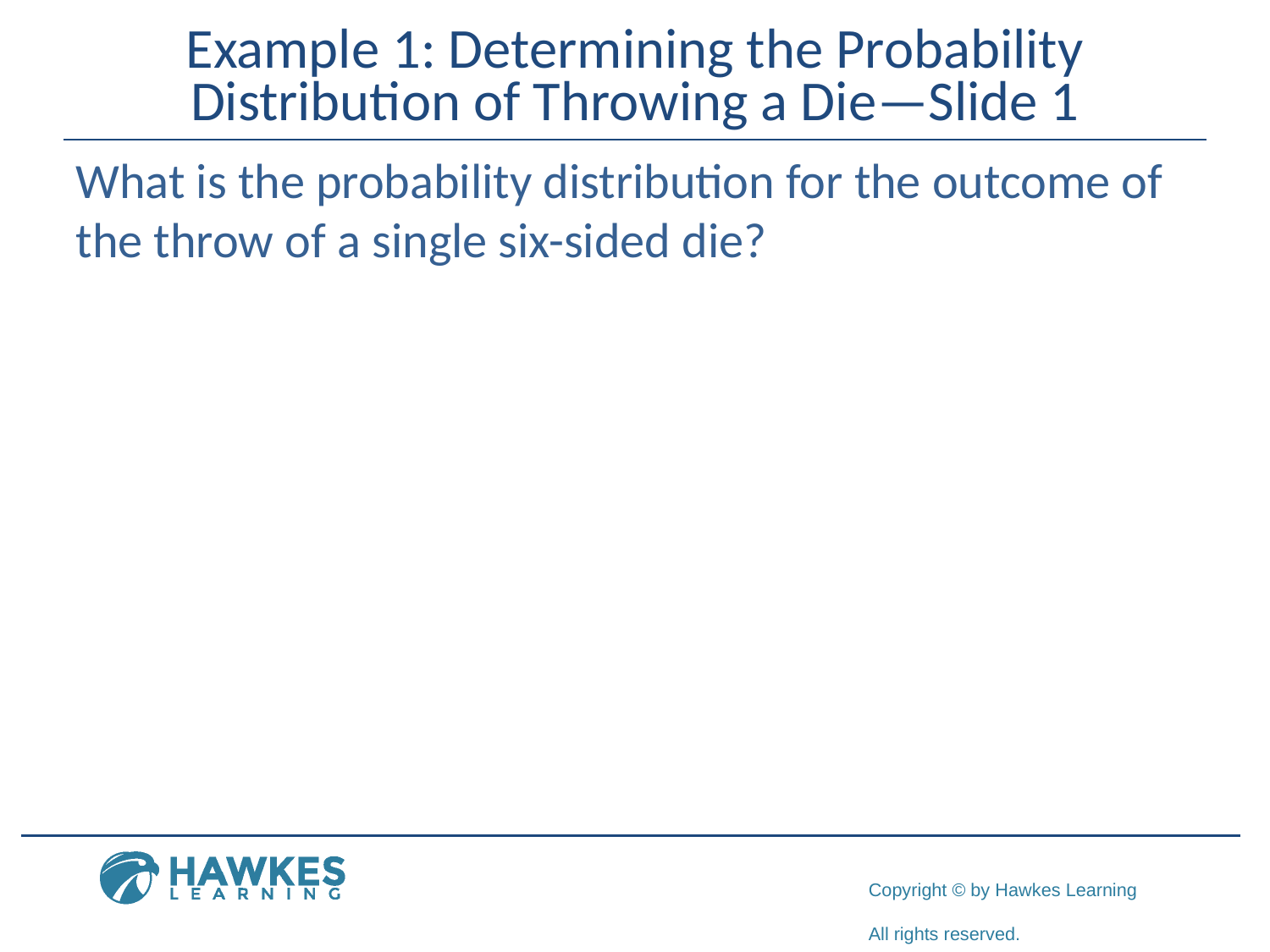

# Example 1: Determining the Probability Distribution of Throwing a Die—Slide 1
What is the probability distribution for the outcome of the throw of a single six-sided die?